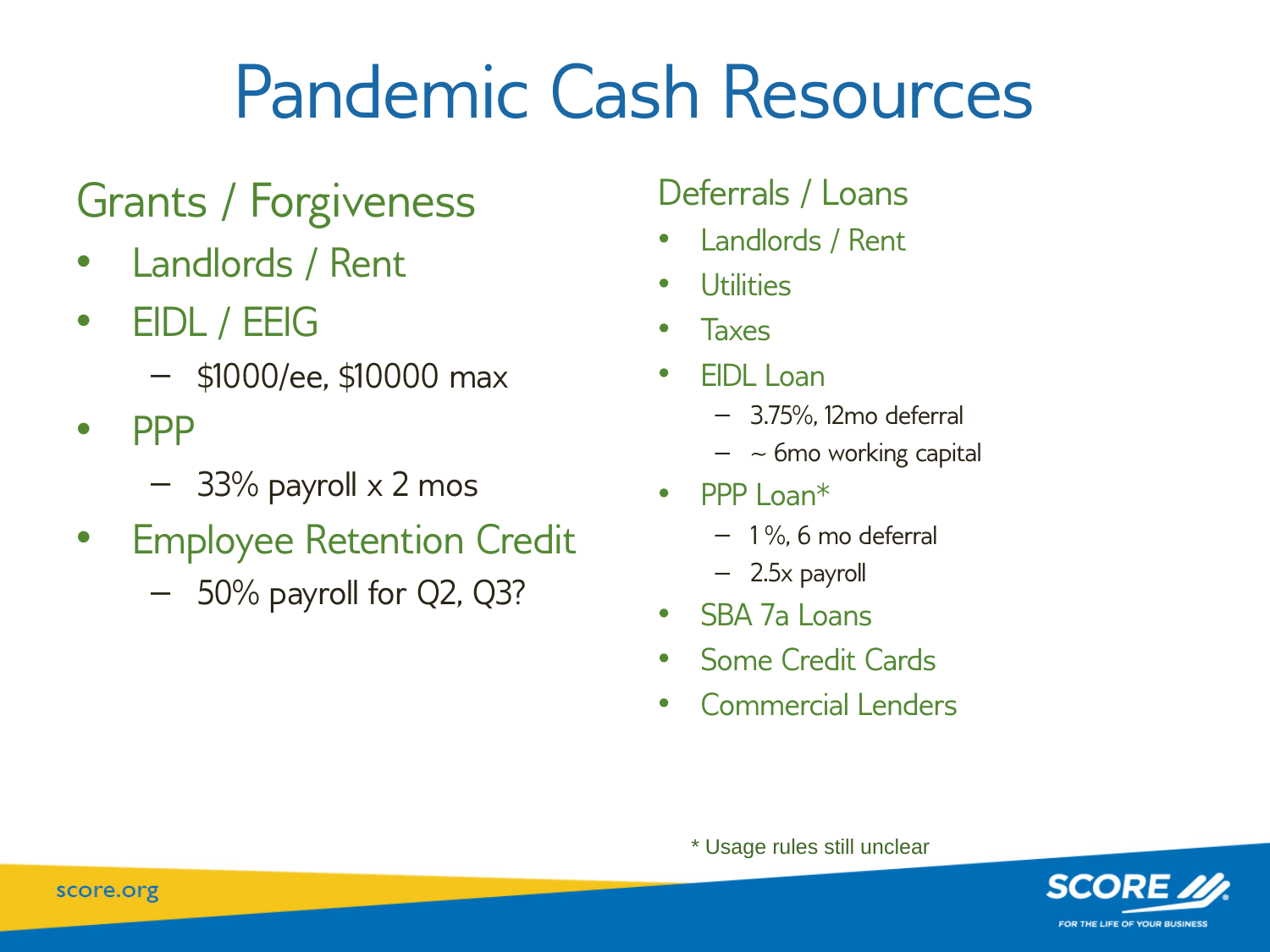

# Pandemic Cash Resources
Grants / Forgiveness
Landlords / Rent
EIDL / EEIG
$1000/ee, $10000 max
PPP
33% payroll x 2 mos
Employee Retention Credit
50% payroll for Q2, Q3?
Deferrals / Loans
Landlords / Rent
Utilities
Taxes
EIDL Loan
3.75%, 12mo deferral
~ 6mo working capital
PPP Loan*
1 %, 6 mo deferral
2.5x payroll
SBA 7a Loans
Some Credit Cards
Commercial Lenders
* Usage rules still unclear